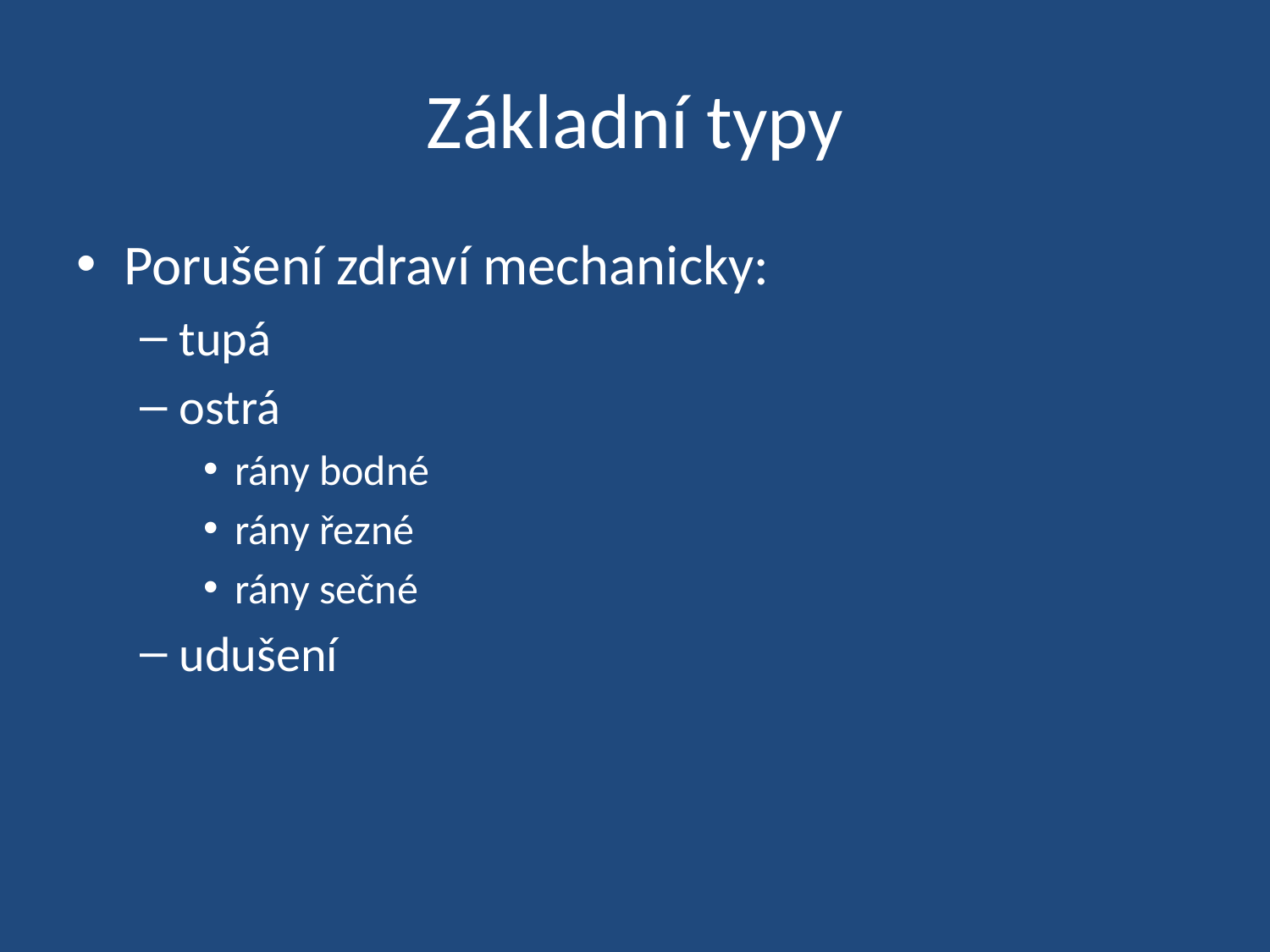

# Základní typy
Porušení zdraví mechanicky:
tupá
ostrá
rány bodné
rány řezné
rány sečné
udušení